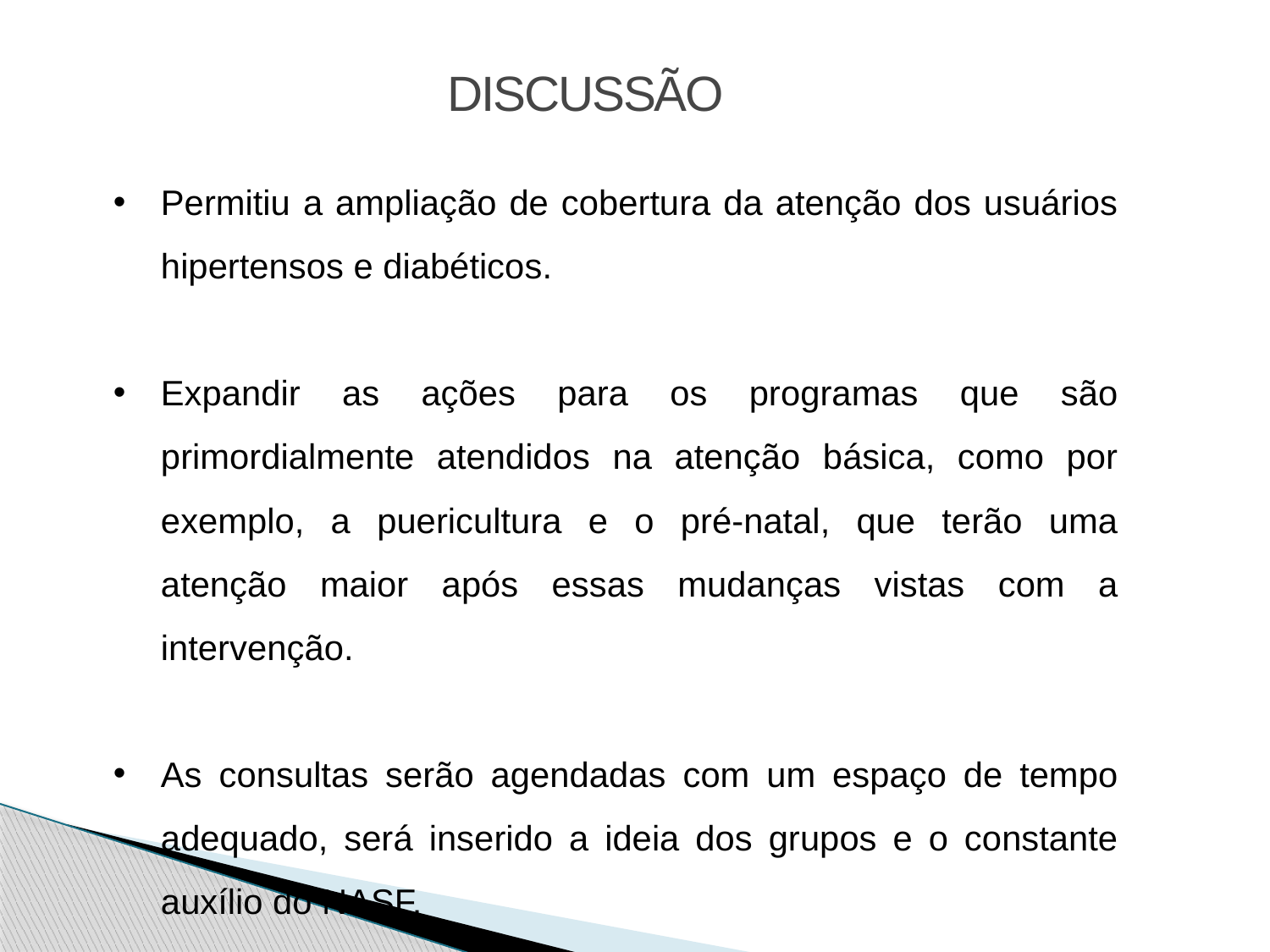

DISCUSSÃO
Permitiu a ampliação de cobertura da atenção dos usuários hipertensos e diabéticos.

Expandir as ações para os programas que são primordialmente atendidos na atenção básica, como por exemplo, a puericultura e o pré-natal, que terão uma atenção maior após essas mudanças vistas com a intervenção.

As consultas serão agendadas com um espaço de tempo adequado, será inserido a ideia dos grupos e o constante auxílio do NASF.